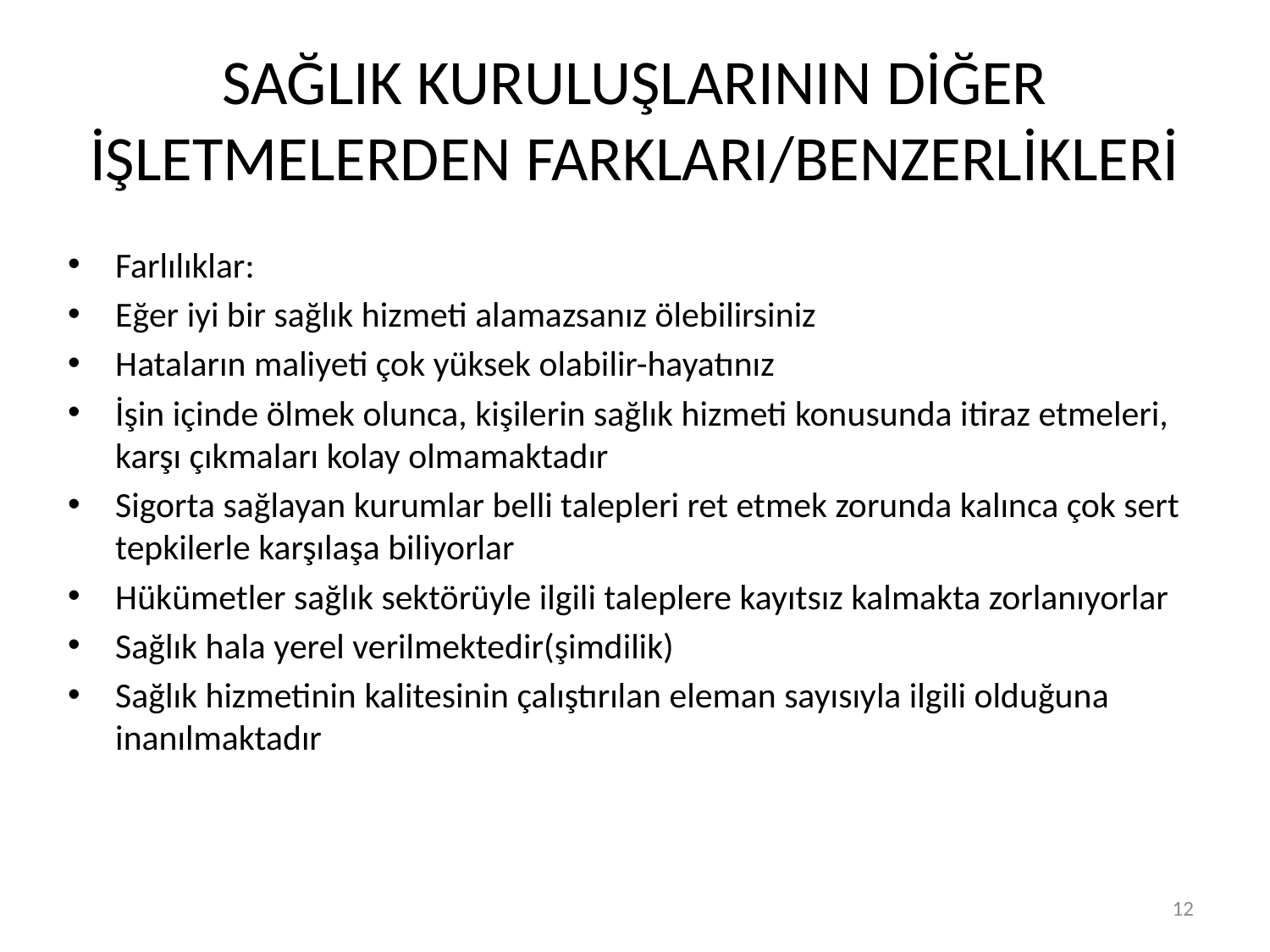

# SAĞLIK KURULUŞLARININ DİĞER İŞLETMELERDEN FARKLARI/BENZERLİKLERİ
Farlılıklar:
Eğer iyi bir sağlık hizmeti alamazsanız ölebilirsiniz
Hataların maliyeti çok yüksek olabilir-hayatınız
İşin içinde ölmek olunca, kişilerin sağlık hizmeti konusunda itiraz etmeleri, karşı çıkmaları kolay olmamaktadır
Sigorta sağlayan kurumlar belli talepleri ret etmek zorunda kalınca çok sert tepkilerle karşılaşa biliyorlar
Hükümetler sağlık sektörüyle ilgili taleplere kayıtsız kalmakta zorlanıyorlar
Sağlık hala yerel verilmektedir(şimdilik)
Sağlık hizmetinin kalitesinin çalıştırılan eleman sayısıyla ilgili olduğuna inanılmaktadır

12